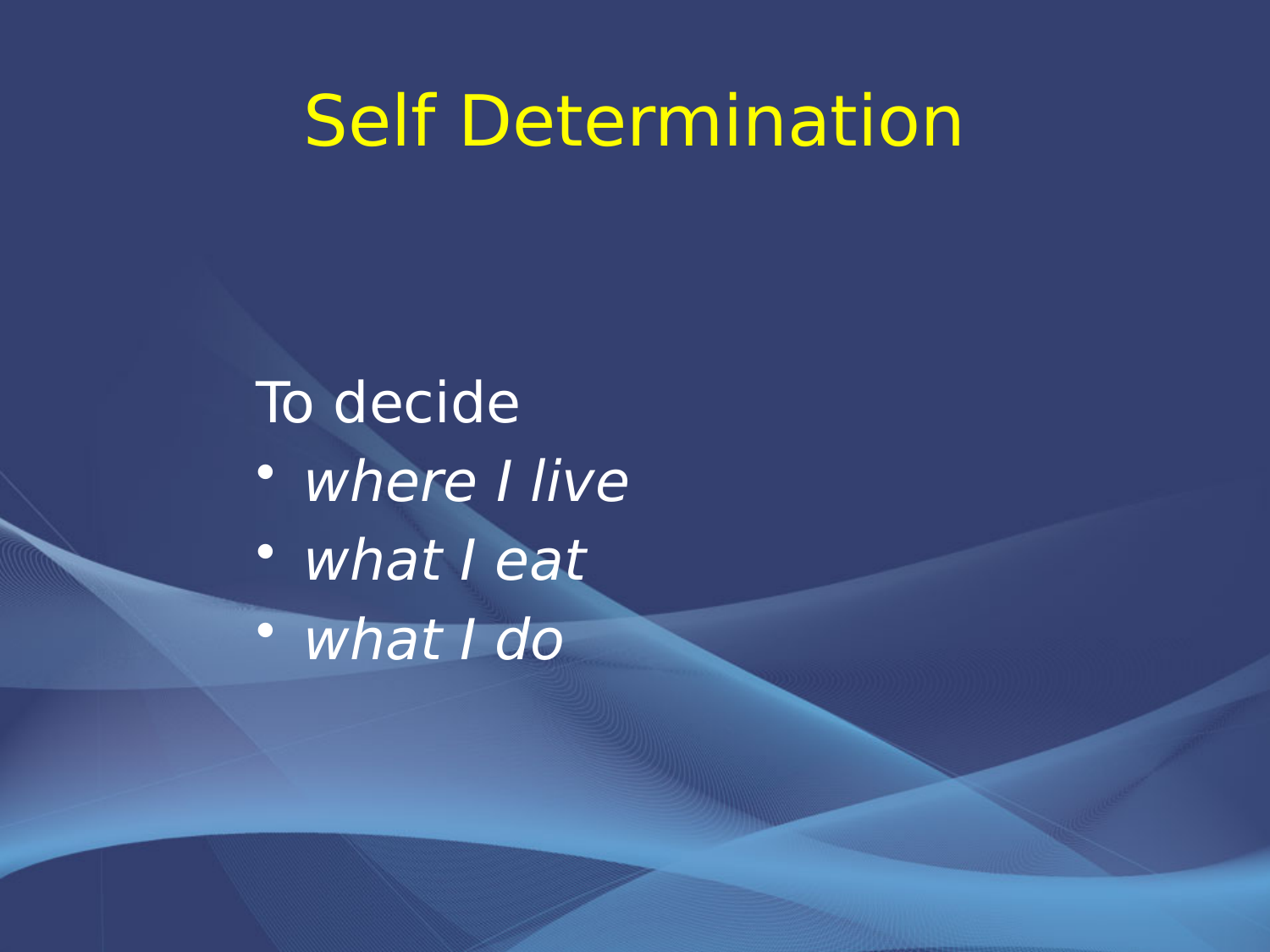

# Self Determination
To decide
where I live
what I eat
what I do